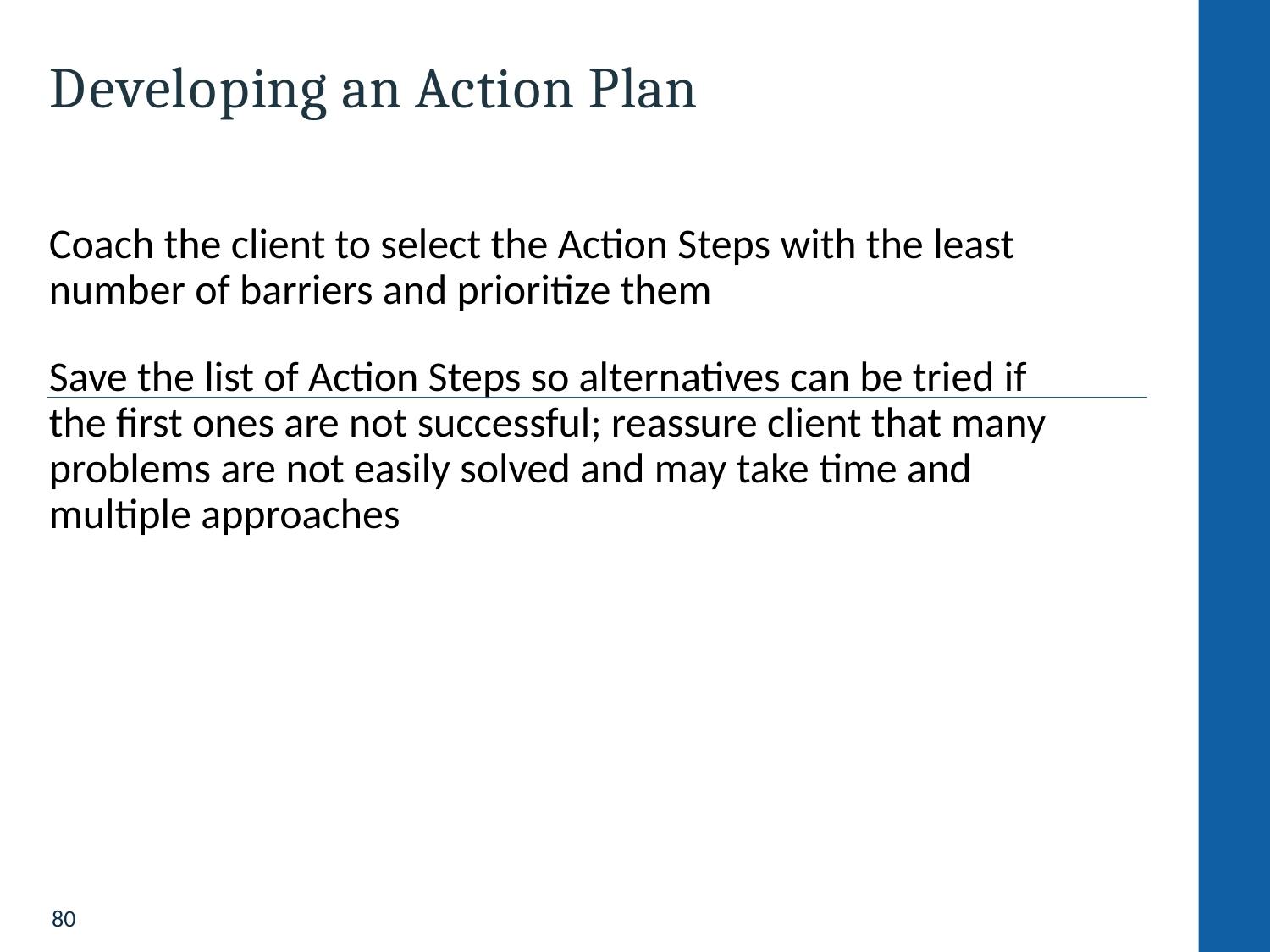

# Developing an Action Plan
Coach the client to select the Action Steps with the least number of barriers and prioritize them
Save the list of Action Steps so alternatives can be tried if
the first ones are not successful; reassure client that many problems are not easily solved and may take time and
multiple approaches